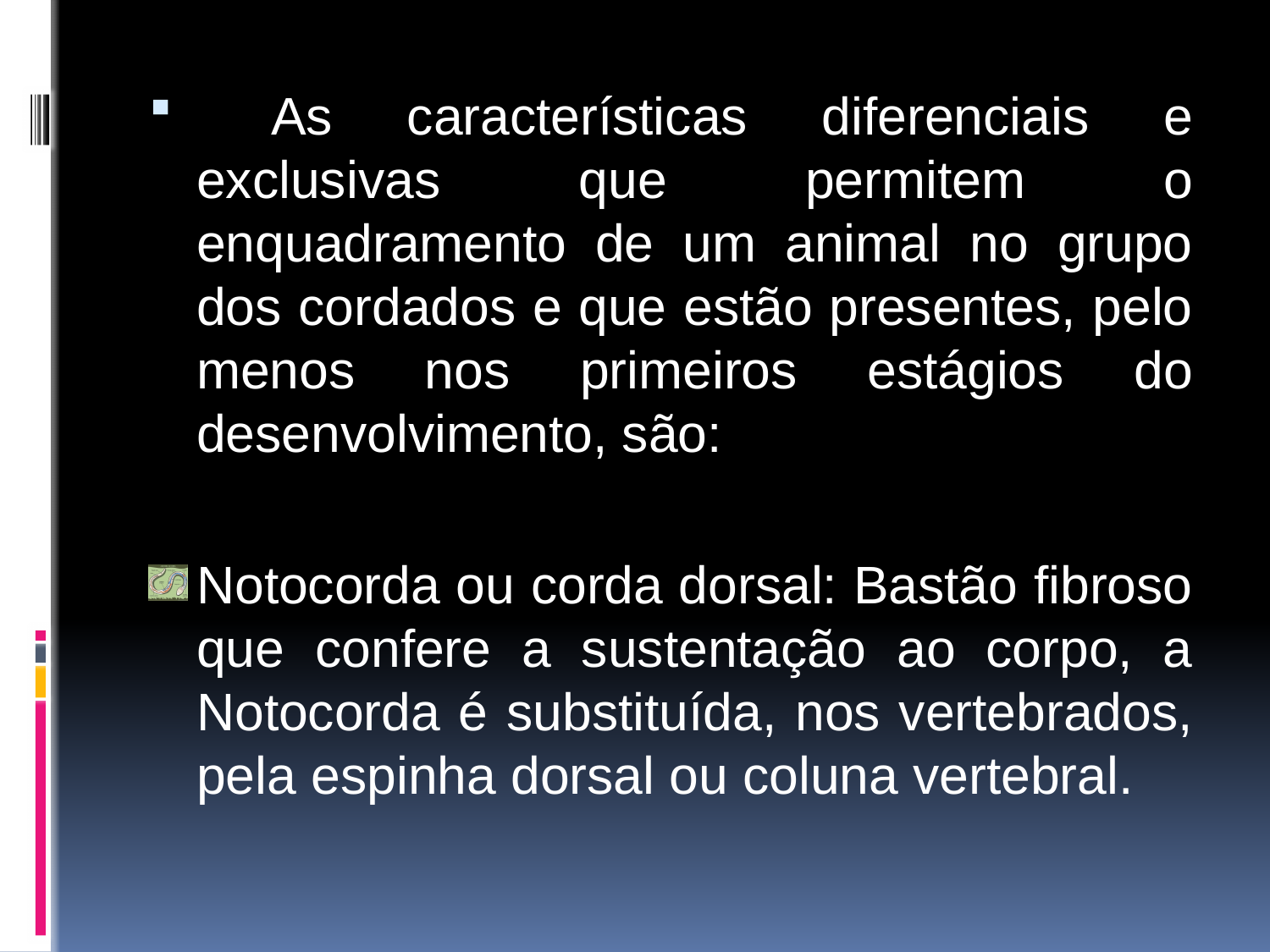

As características diferenciais e exclusivas que permitem o enquadramento de um animal no grupo dos cordados e que estão presentes, pelo menos nos primeiros estágios do desenvolvimento, são:

Notocorda ou corda dorsal: Bastão fibroso que confere a sustentação ao corpo, a Notocorda é substituída, nos vertebrados, pela espinha dorsal ou coluna vertebral.